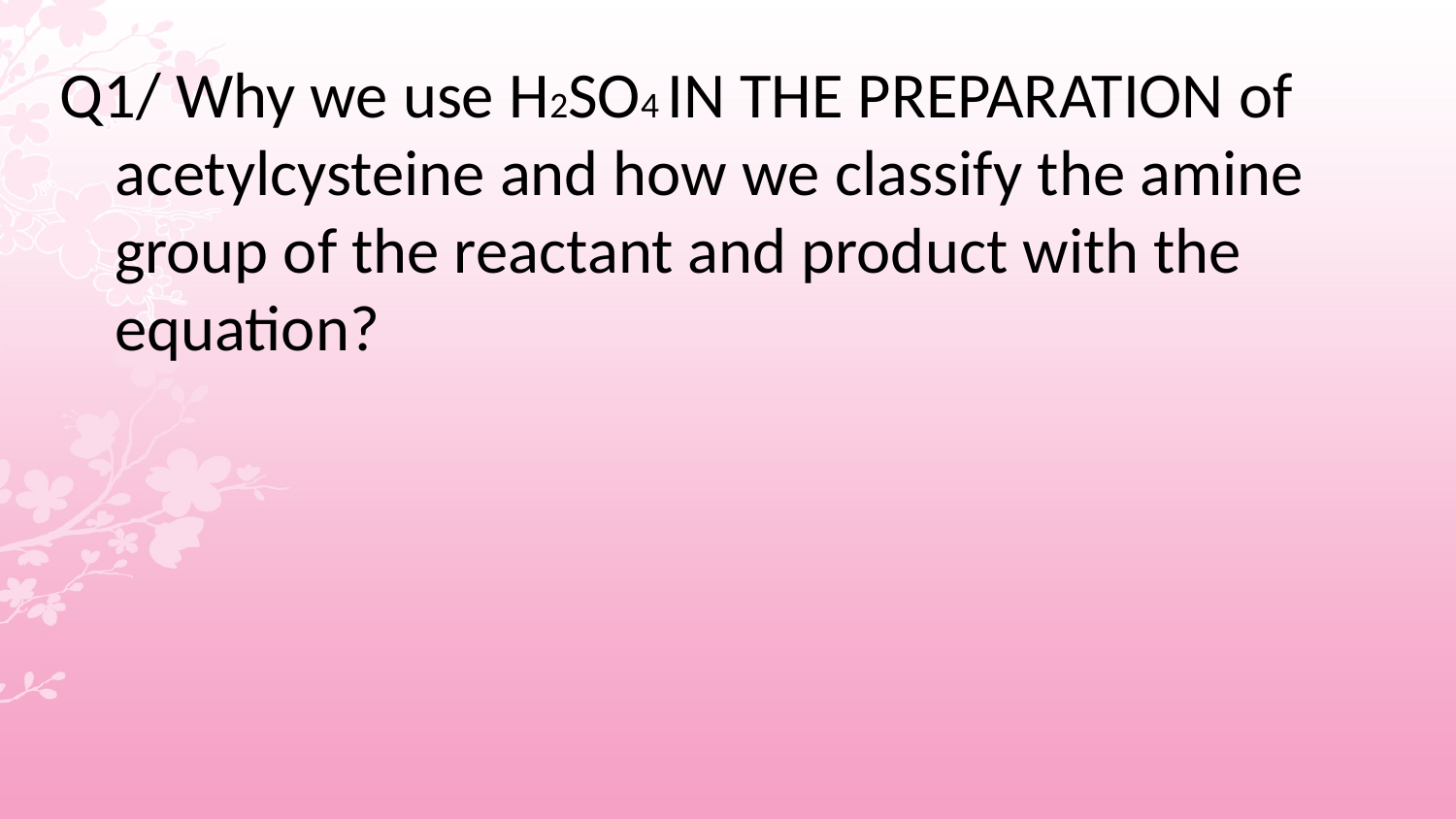

Q1/ Why we use H2SO4 IN THE PREPARATION of acetylcysteine and how we classify the amine group of the reactant and product with the equation?